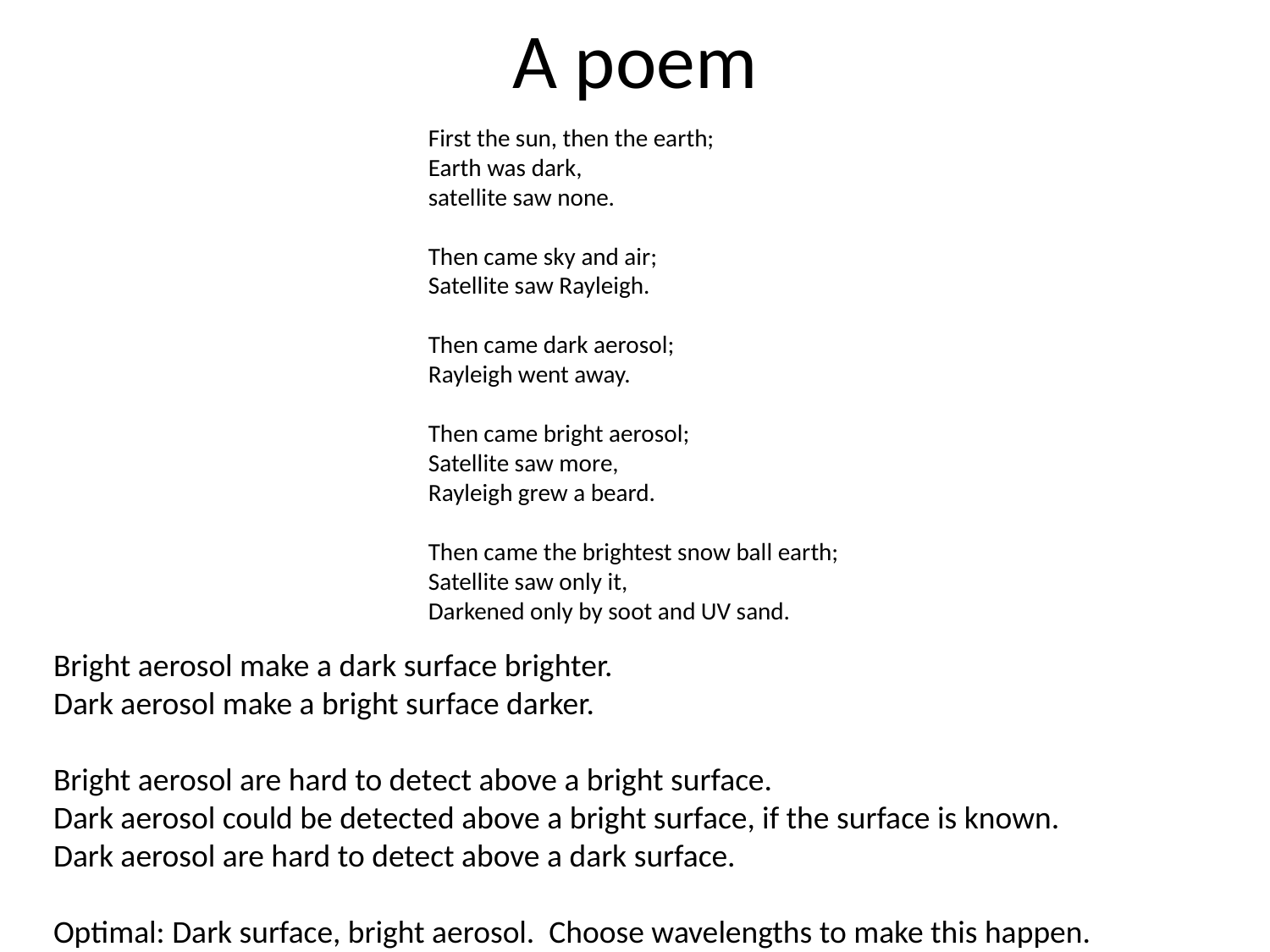

# A poem
First the sun, then the earth;
Earth was dark,
satellite saw none.

Then came sky and air;
Satellite saw Rayleigh.

Then came dark aerosol;
Rayleigh went away.

Then came bright aerosol;
Satellite saw more,
Rayleigh grew a beard.

Then came the brightest snow ball earth;
Satellite saw only it,
Darkened only by soot and UV sand.
Bright aerosol make a dark surface brighter.
Dark aerosol make a bright surface darker.

Bright aerosol are hard to detect above a bright surface.
Dark aerosol could be detected above a bright surface, if the surface is known.
Dark aerosol are hard to detect above a dark surface.

Optimal: Dark surface, bright aerosol.  Choose wavelengths to make this happen.